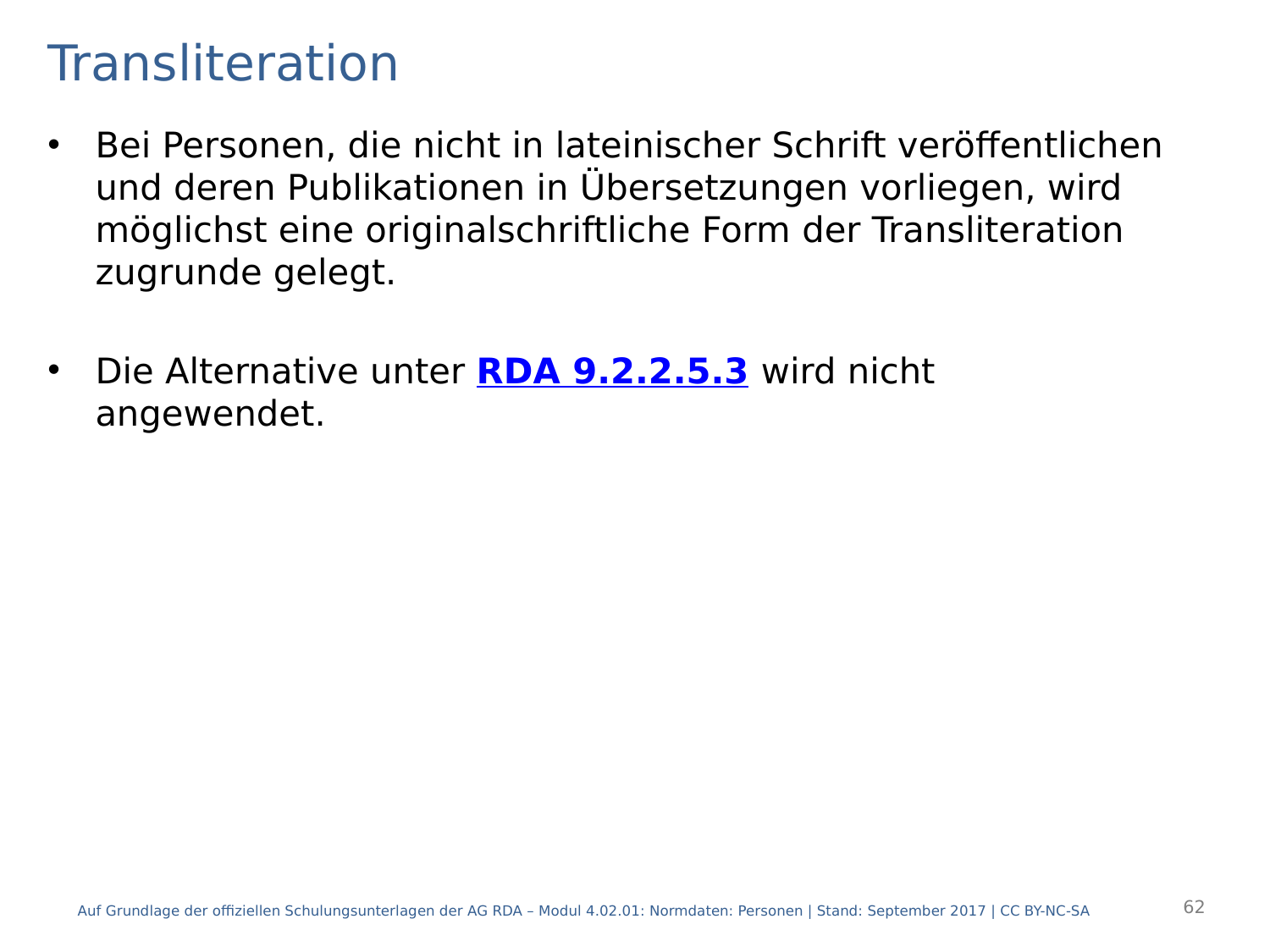

# Transliteration
Bei Personen, die nicht in lateinischer Schrift veröffentlichen und deren Publikationen in Übersetzungen vorliegen, wird möglichst eine originalschriftliche Form der Transliteration zugrunde gelegt.

Die Alternative unter RDA 9.2.2.5.3 wird nicht angewendet.

62
Auf Grundlage der offiziellen Schulungsunterlagen der AG RDA – Modul 4.02.01: Normdaten: Personen | Stand: September 2017 | CC BY-NC-SA